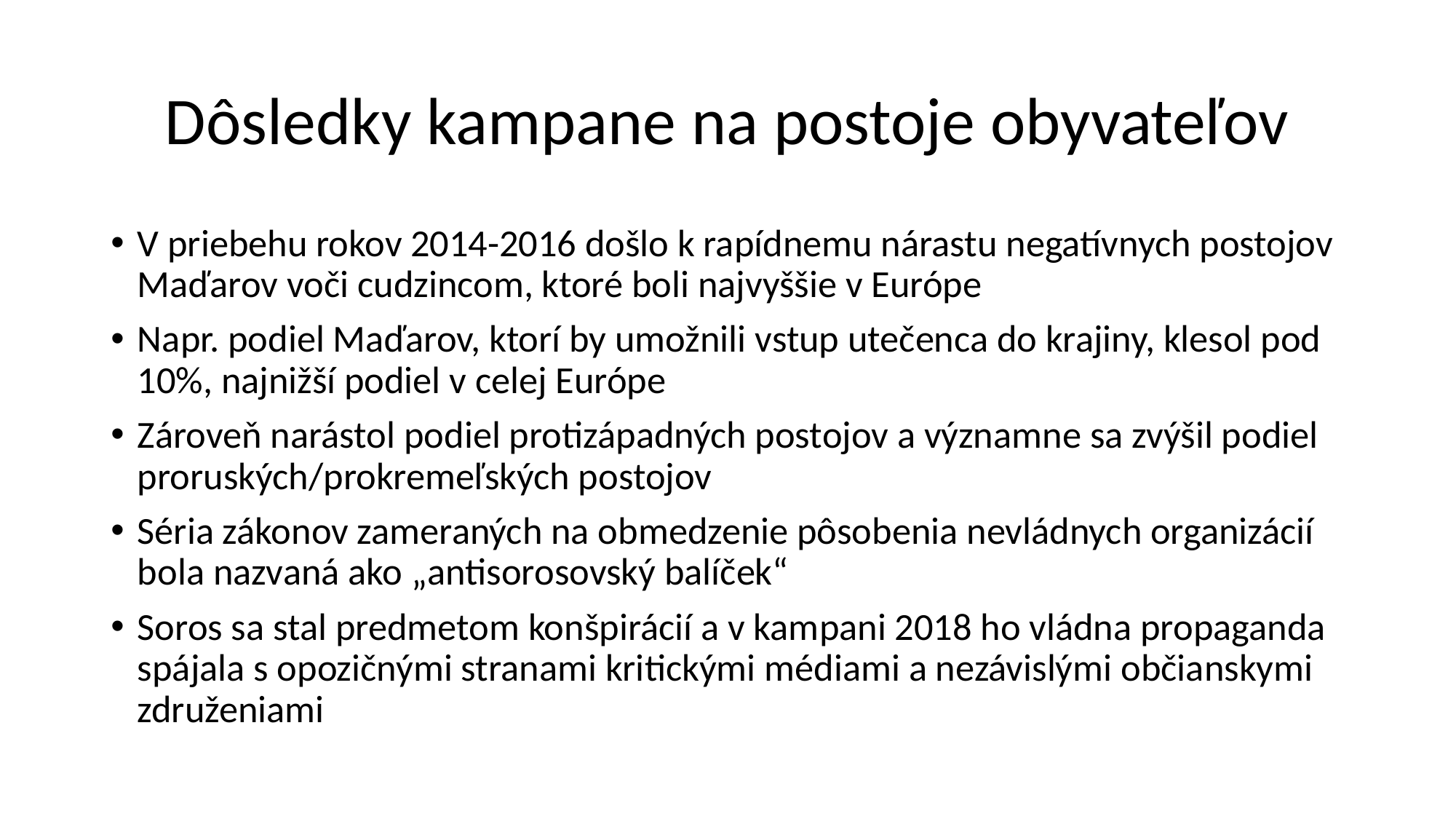

# Dôsledky kampane na postoje obyvateľov
V priebehu rokov 2014-2016 došlo k rapídnemu nárastu negatívnych postojov Maďarov voči cudzincom, ktoré boli najvyššie v Európe
Napr. podiel Maďarov, ktorí by umožnili vstup utečenca do krajiny, klesol pod 10%, najnižší podiel v celej Európe
Zároveň narástol podiel protizápadných postojov a významne sa zvýšil podiel proruských/prokremeľských postojov
Séria zákonov zameraných na obmedzenie pôsobenia nevládnych organizácií bola nazvaná ako „antisorosovský balíček“
Soros sa stal predmetom konšpirácií a v kampani 2018 ho vládna propaganda spájala s opozičnými stranami kritickými médiami a nezávislými občianskymi združeniami